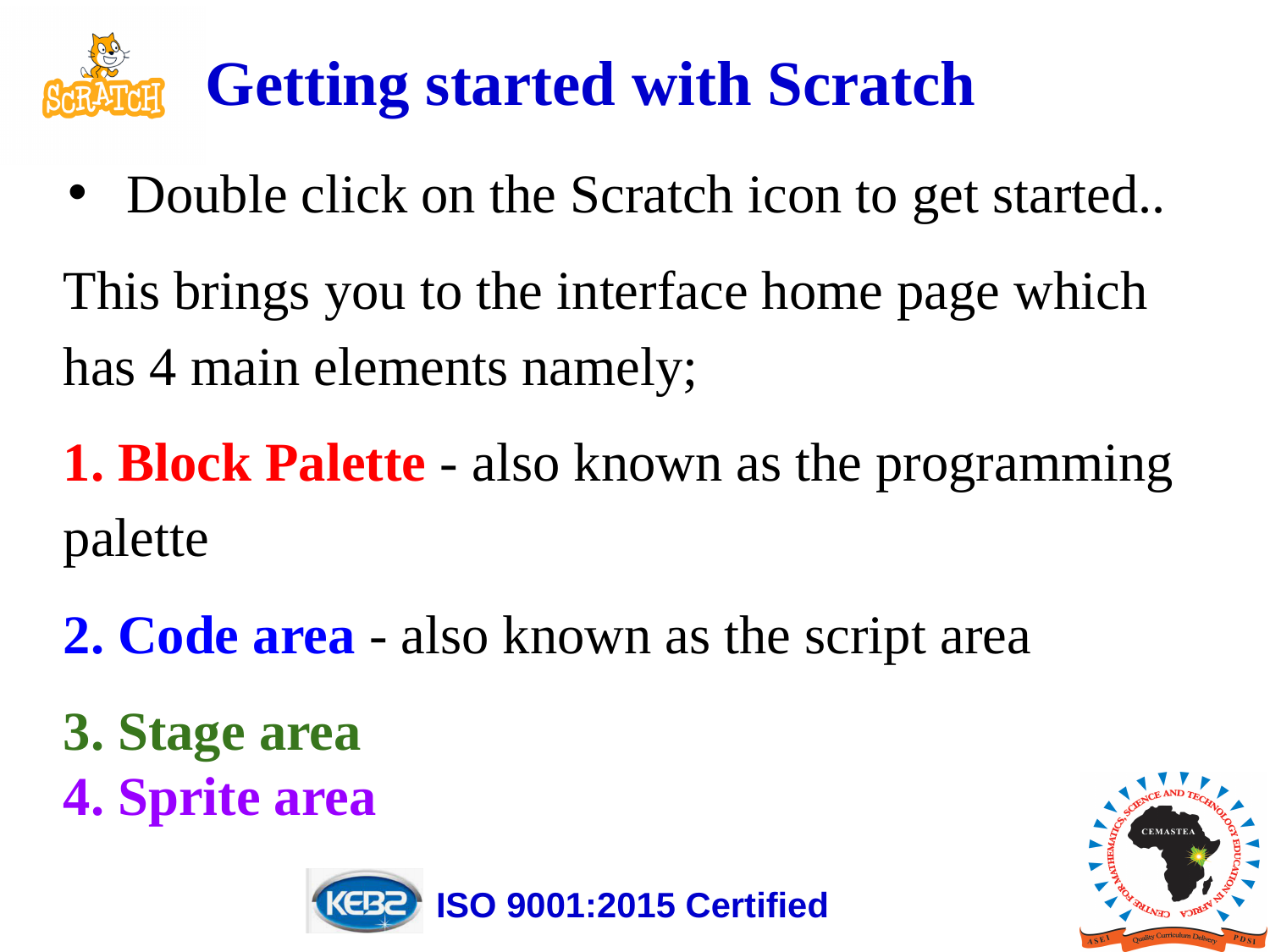

# Getting started with Scratch

Double click on the Scratch icon to get started..
This brings you to the interface home page which has 4 main elements namely;
1. Block Palette - also known as the programming palette
2. Code area - also known as the script area
3. Stage area
4. Sprite area